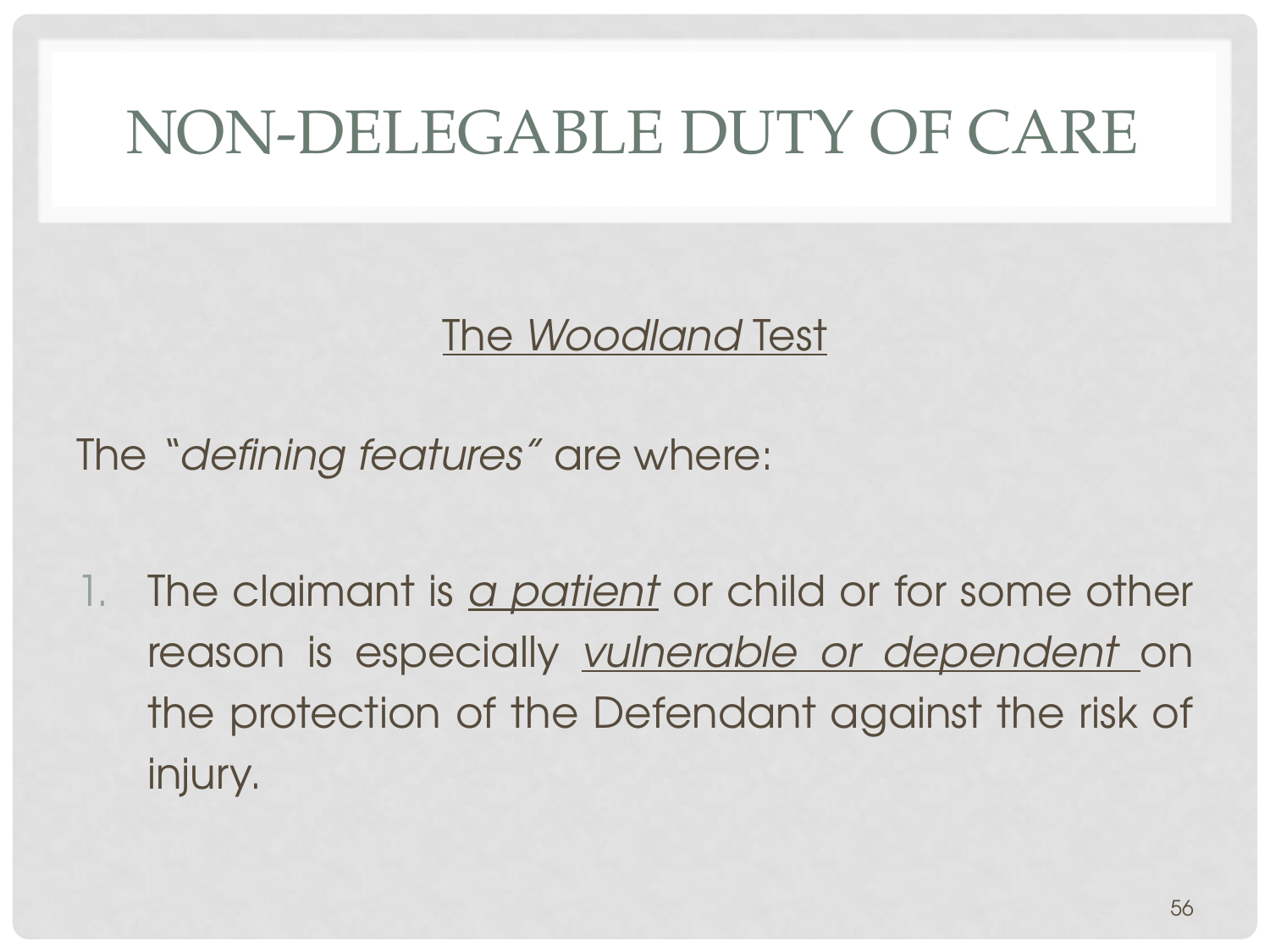

# Non-delegable duty of care

The Woodland Test

The “defining features” are where:

The claimant is a patient or child or for some other reason is especially vulnerable or dependent on the protection of the Defendant against the risk of injury.
56